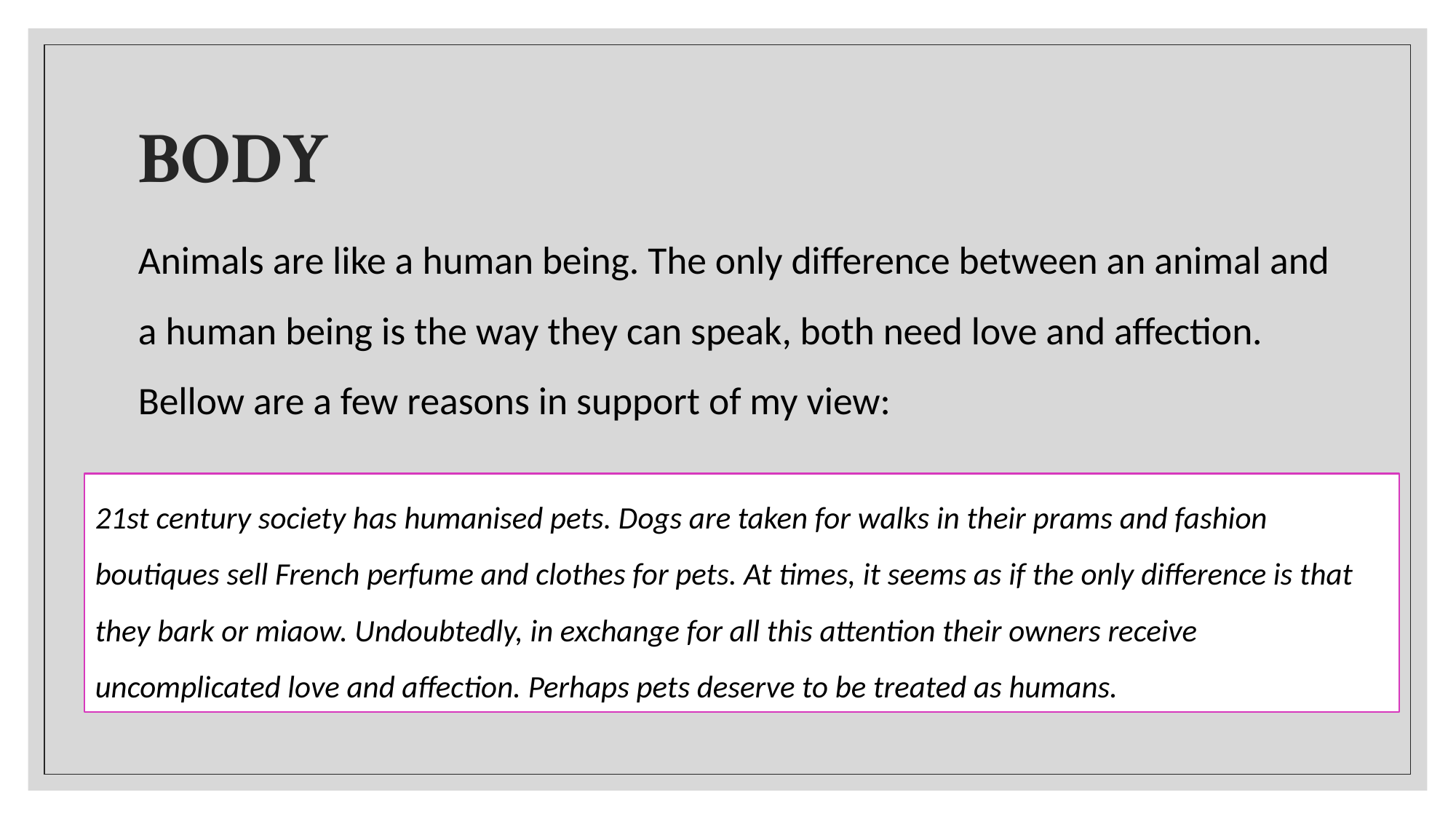

# BODY
Animals are like a human being. The only difference between an animal and a human being is the way they can speak, both need love and affection. Bellow are a few reasons in support of my view:
21st century society has humanised pets. Dogs are taken for walks in their prams and fashion boutiques sell French perfume and clothes for pets. At times, it seems as if the only difference is that they bark or miaow. Undoubtedly, in exchange for all this attention their owners receive uncomplicated love and affection. Perhaps pets deserve to be treated as humans.